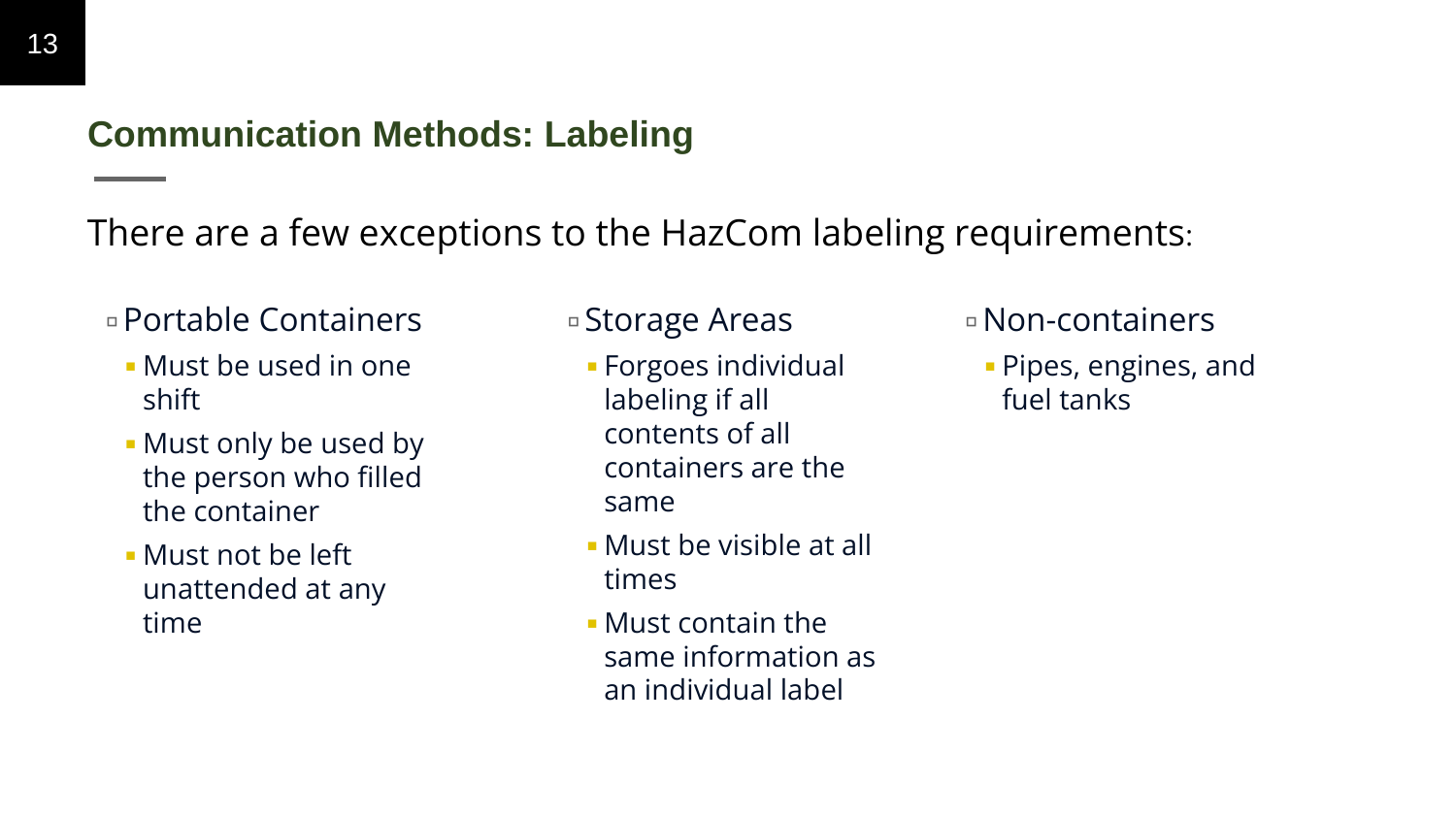

# Communication Methods: Labeling
There are a few exceptions to the HazCom labeling requirements:
Storage Areas
Forgoes individual labeling if all contents of all containers are the same
Must be visible at all times
Must contain the same information as an individual label

Non-containers
Pipes, engines, and fuel tanks
Portable Containers
Must be used in one shift
Must only be used by the person who filled the container
Must not be left unattended at any time